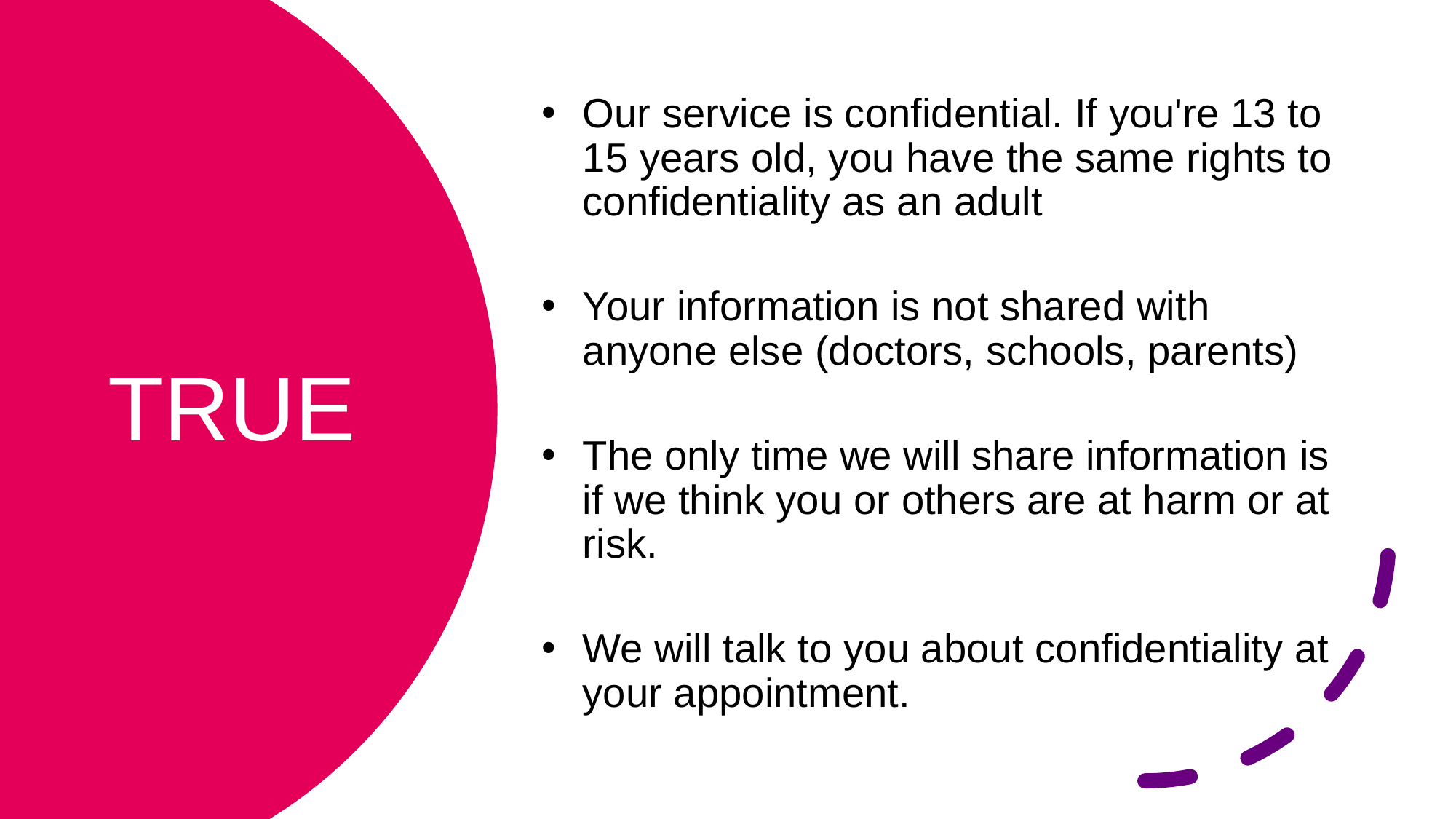

Our service is confidential. If you're 13 to 15 years old, you have the same rights to confidentiality as an adult

Your information is not shared with anyone else (doctors, schools, parents)

The only time we will share information is if we think you or others are at harm or at risk.

We will talk to you about confidentiality at your appointment.
# TRUE